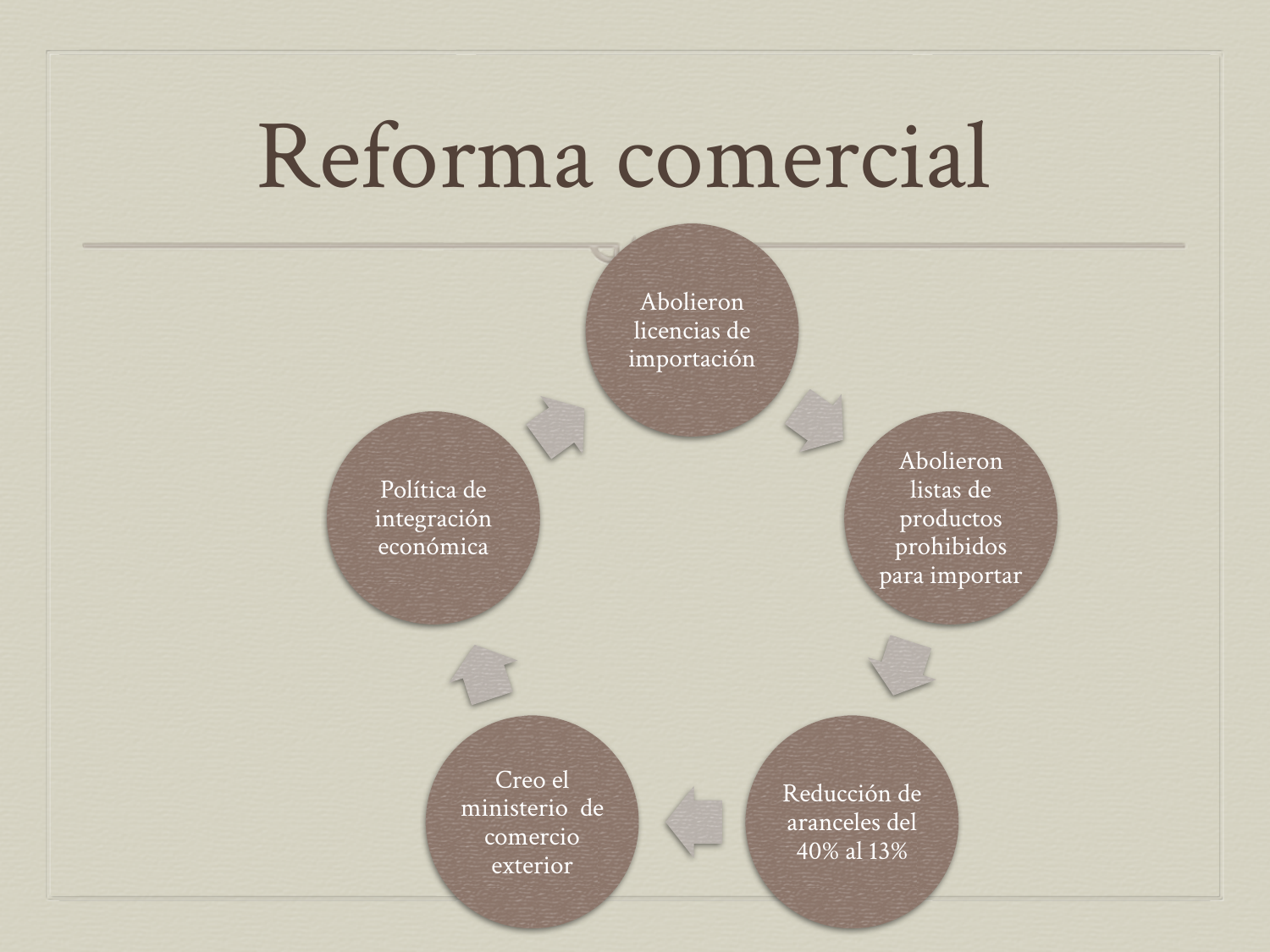

# Reforma comercial
Abolieron licencias de importación

Abolieron listas de productos prohibidos para importar

Reducción de aranceles del 40% al 13%

Creo el ministerio  de comercio exterior

Política de integración económica